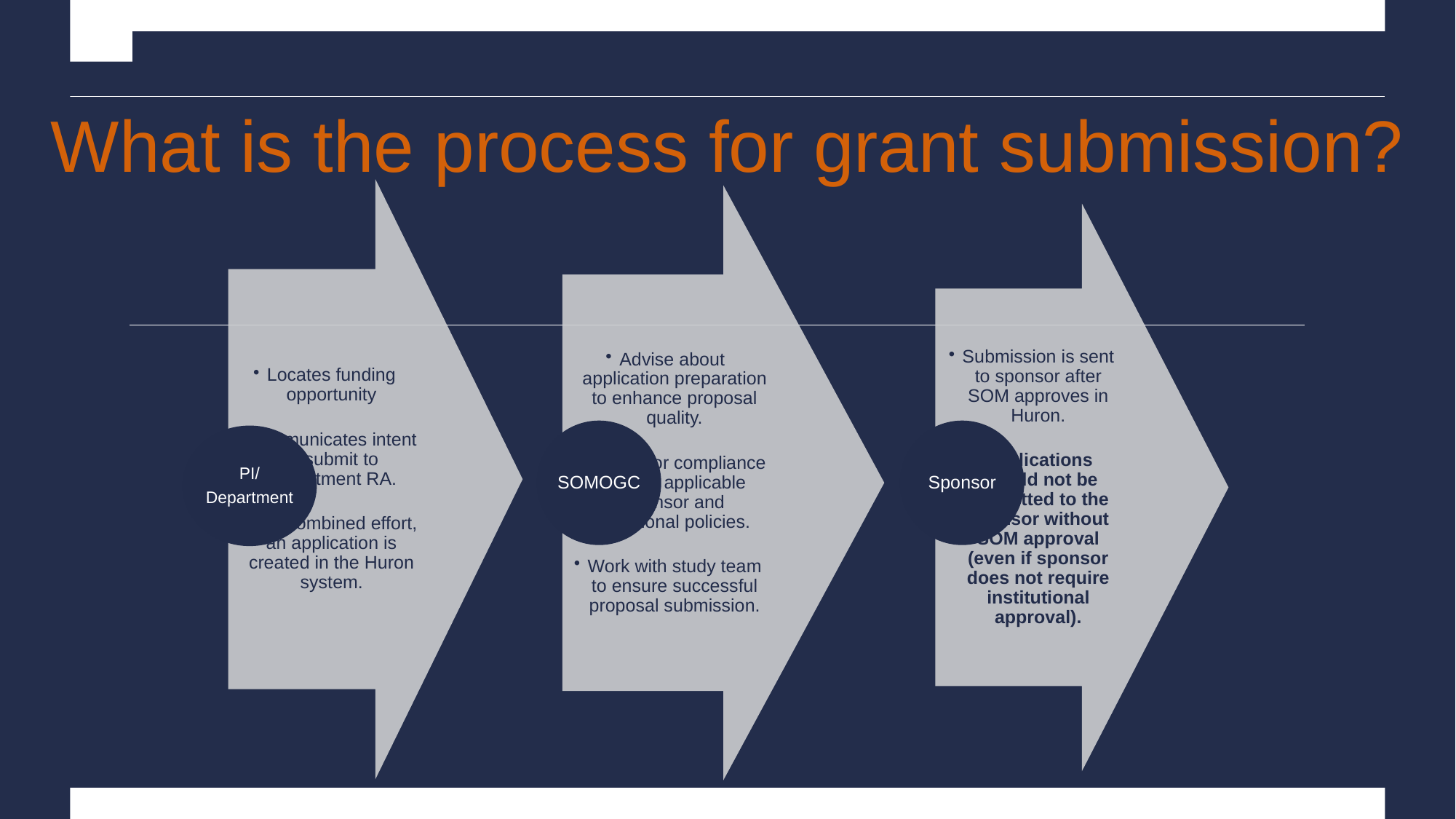

# What is the process for grant submission?
Locates funding opportunity

Communicates intent to submit to Department RA.

With combined effort, an application is created in the Huron system.
PI/
Department
Advise about  application preparation to enhance proposal quality.

Review for compliance with all applicable sponsor and institutional policies.

Work with study team to ensure successful proposal submission.
SOMOGC
Submission is sent to sponsor after SOM approves in Huron.

Applications should not be submitted to the sponsor without SOM approval (even if sponsor does not require institutional approval).
Sponsor